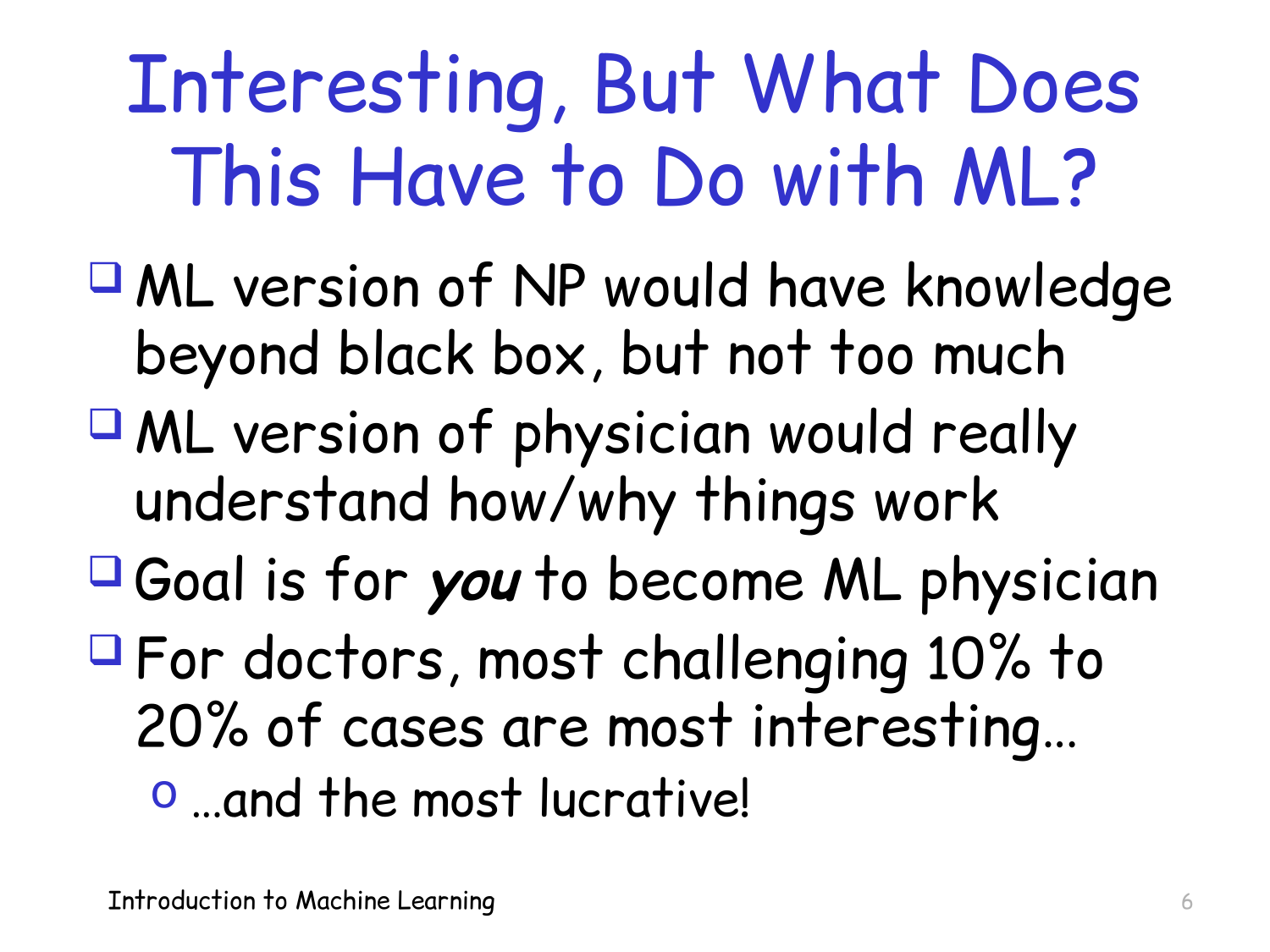

# Interesting, But What Does This Have to Do with ML?
ML version of NP would have knowledge beyond black box, but not too much
ML version of physician would really understand how/why things work
Goal is for you to become ML physician
For doctors, most challenging 10% to 20% of cases are most interesting…
…and the most lucrative!
Introduction to Machine Learning
6